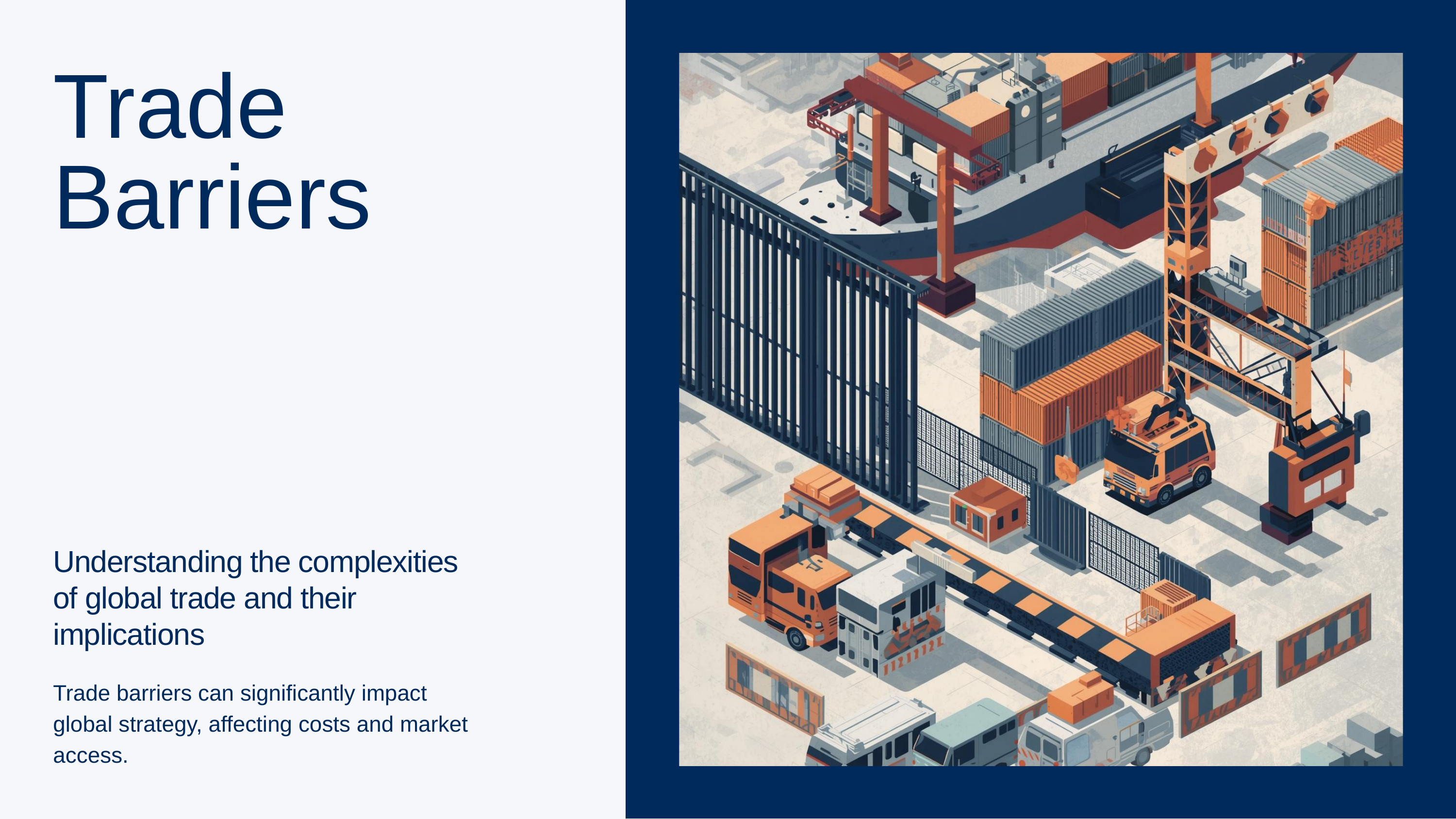

Trade Barriers
Understanding the complexities of global trade and their implications
Trade barriers can significantly impact global strategy, affecting costs and market access.